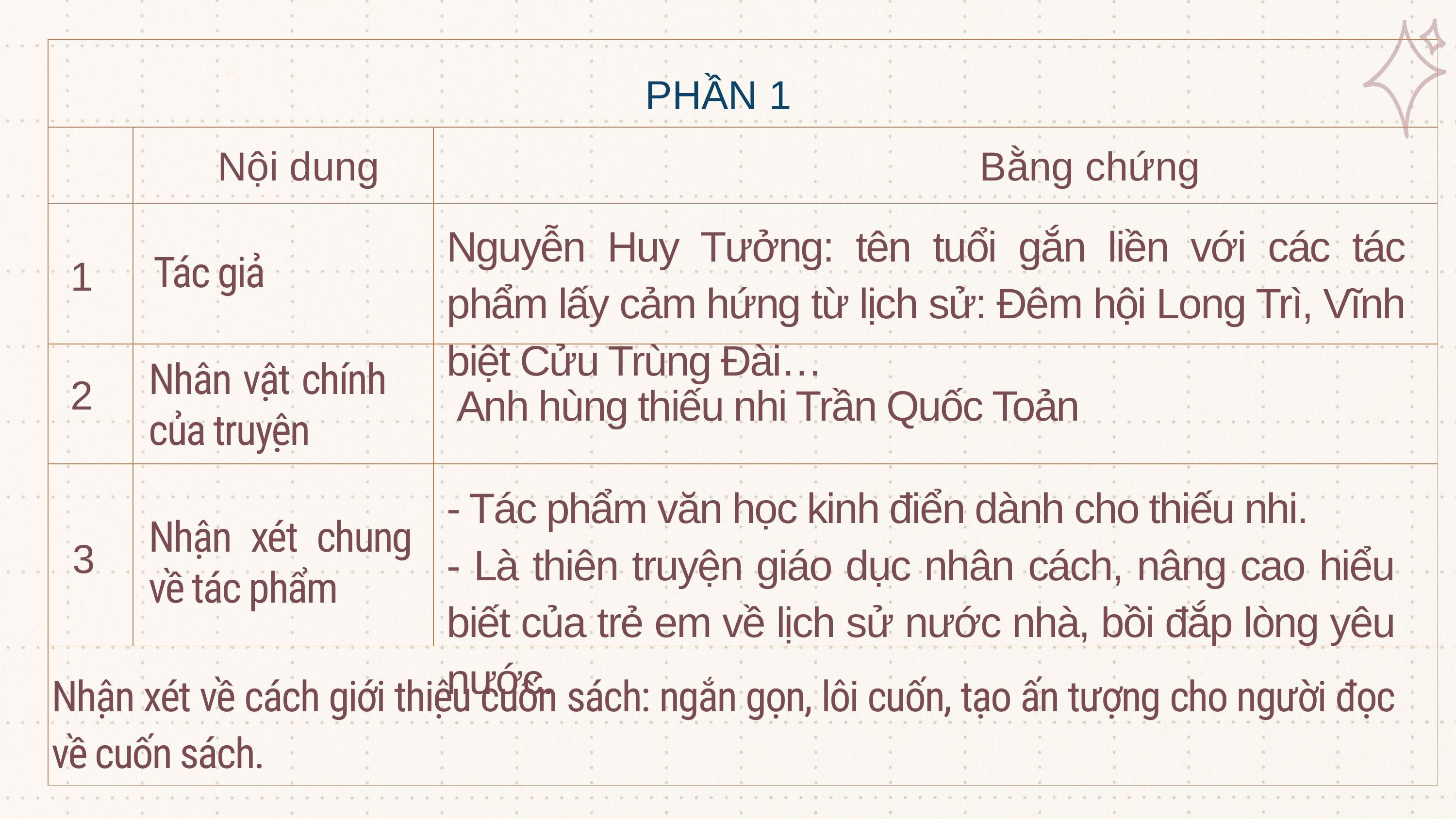

|  |  |  |
| --- | --- | --- |
|  |  |  |
|  |  |  |
|  |  |  |
|  |  |  |
|  |  |  |
PHẦN 1
Nội dung
Bằng chứng
Nguyễn Huy Tưởng: tên tuổi gắn liền với các tác phẩm lấy cảm hứng từ lịch sử: Đêm hội Long Trì, Vĩnh biệt Cửu Trùng Đài…
1
Tác giả
Nhân vật chính của truyện
2
Anh hùng thiếu nhi Trần Quốc Toản
- Tác phẩm văn học kinh điển dành cho thiếu nhi.
- Là thiên truyện giáo dục nhân cách, nâng cao hiểu biết của trẻ em về lịch sử nước nhà, bồi đắp lòng yêu nước.
Nhận xét chung về tác phẩm
3
Nhận xét về cách giới thiệu cuốn sách: ngắn gọn, lôi cuốn, tạo ấn tượng cho người đọc về cuốn sách.